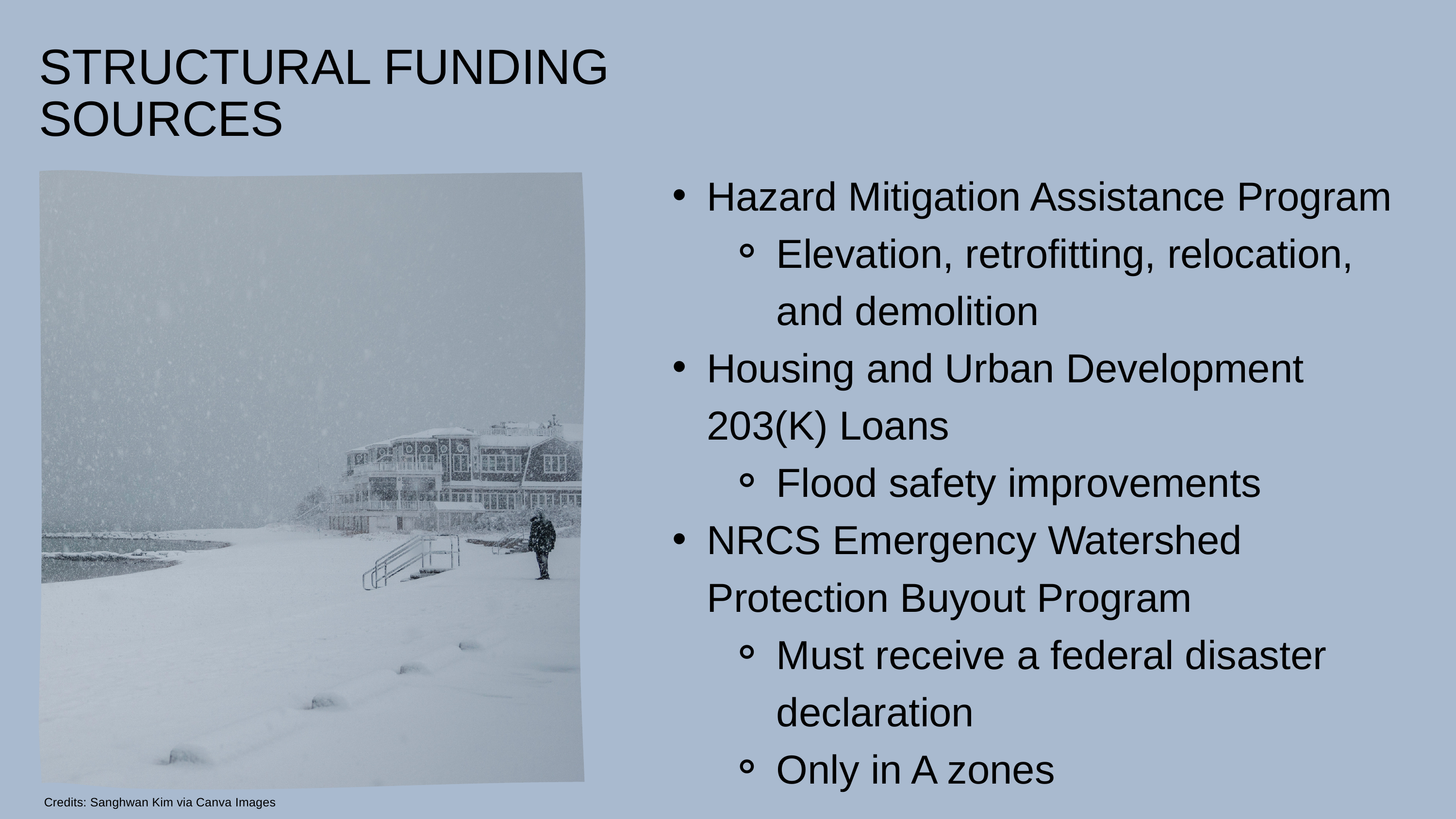

STRUCTURAL FUNDING SOURCES
Hazard Mitigation Assistance Program
Elevation, retrofitting, relocation, and demolition
Housing and Urban Development 203(K) Loans
Flood safety improvements
NRCS Emergency Watershed Protection Buyout Program
Must receive a federal disaster declaration
Only in A zones

Credits: Sanghwan Kim via Canva Images